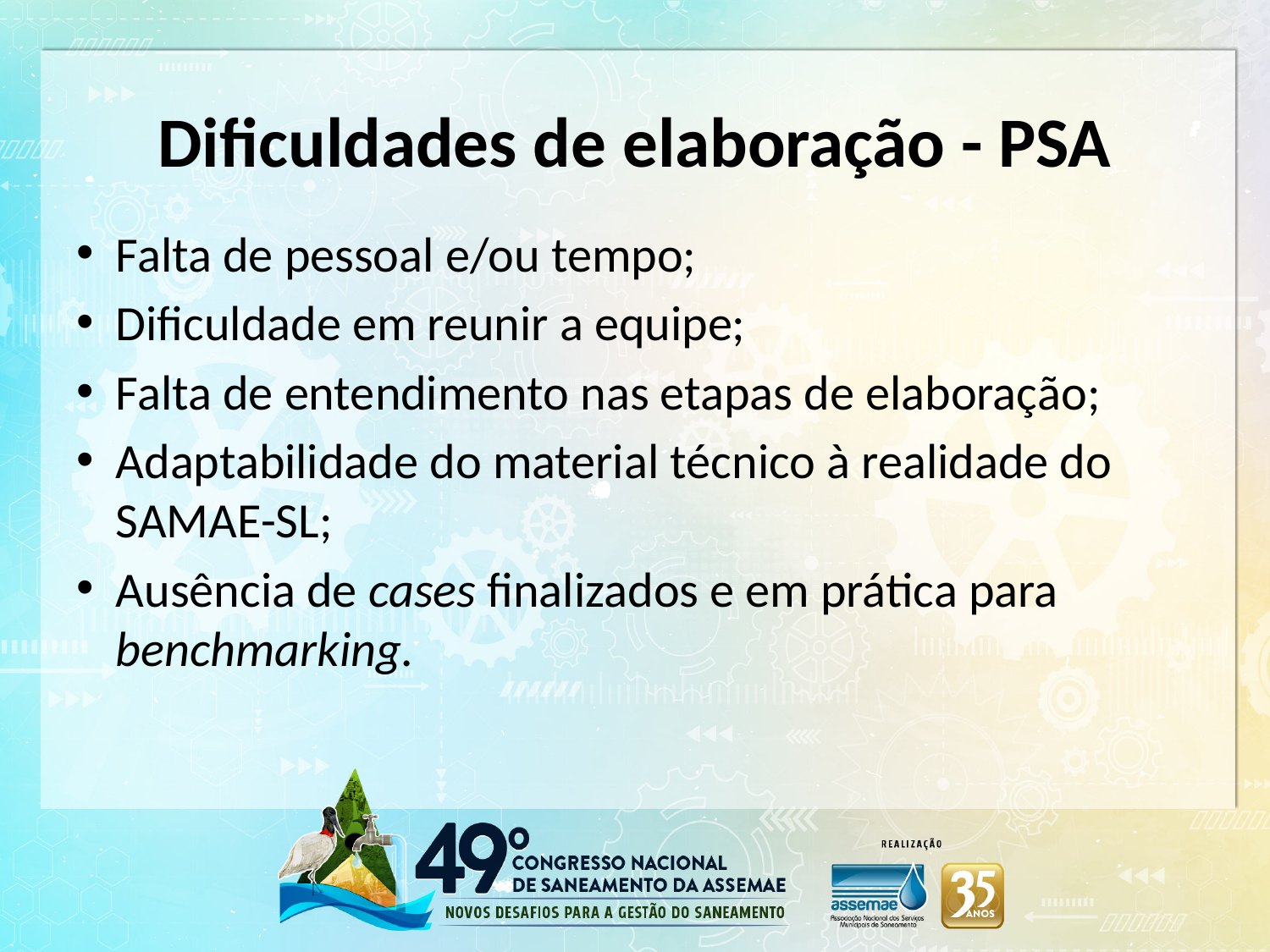

# Dificuldades de elaboração - PSA
Falta de pessoal e/ou tempo;
Dificuldade em reunir a equipe;
Falta de entendimento nas etapas de elaboração;
Adaptabilidade do material técnico à realidade do SAMAE-SL;
Ausência de cases finalizados e em prática para benchmarking.